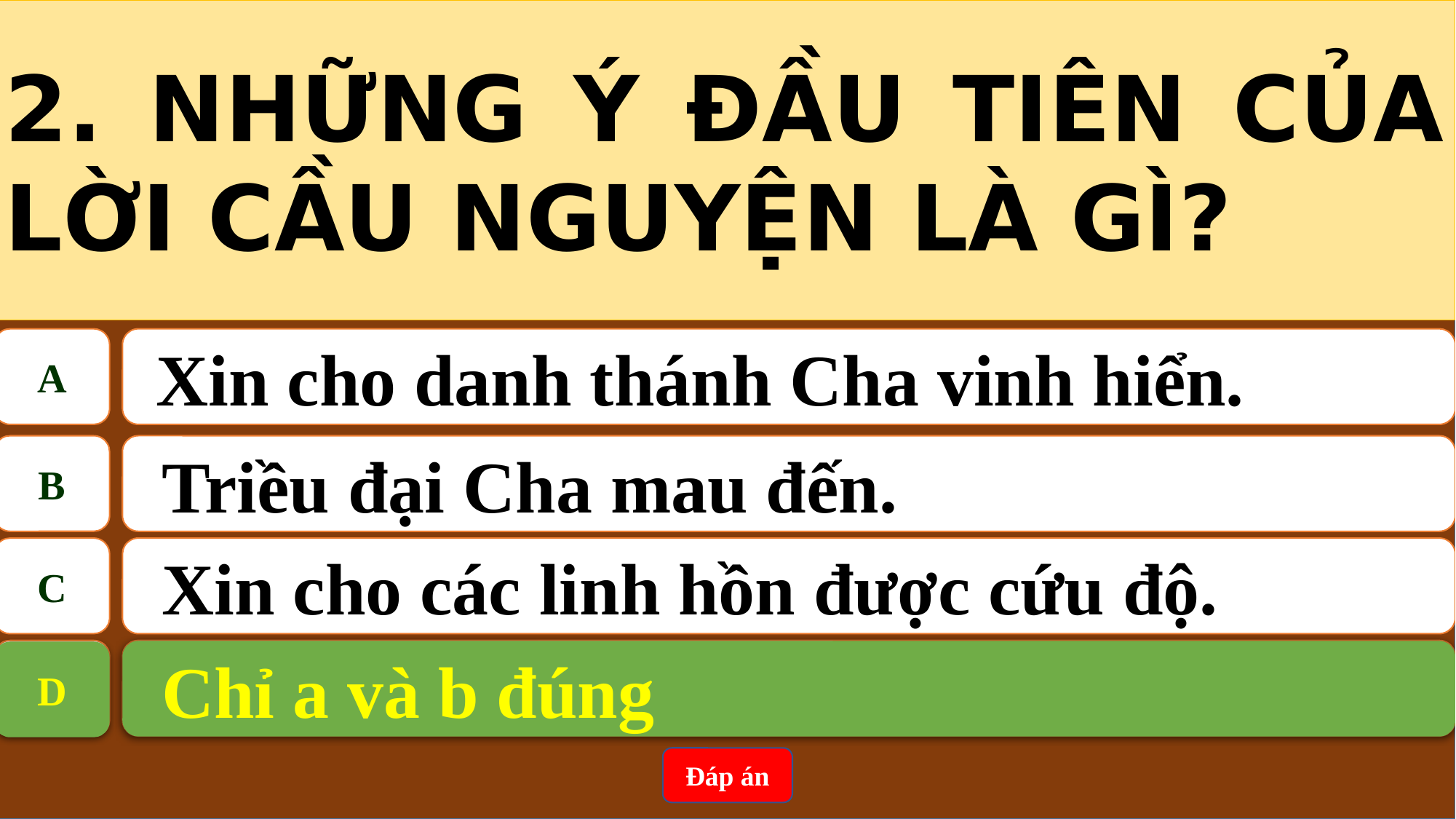

2. NHỮNG Ý ĐẦU TIÊN CỦA LỜI CẦU NGUYỆN LÀ GÌ?
A
 Xin cho danh thánh Cha vinh hiển.
B
Triều đại Cha mau đến.
C
Xin cho các linh hồn được cứu độ.
D
 Chỉ a và b đúng
Chỉ a và b đúng
D
Đáp án